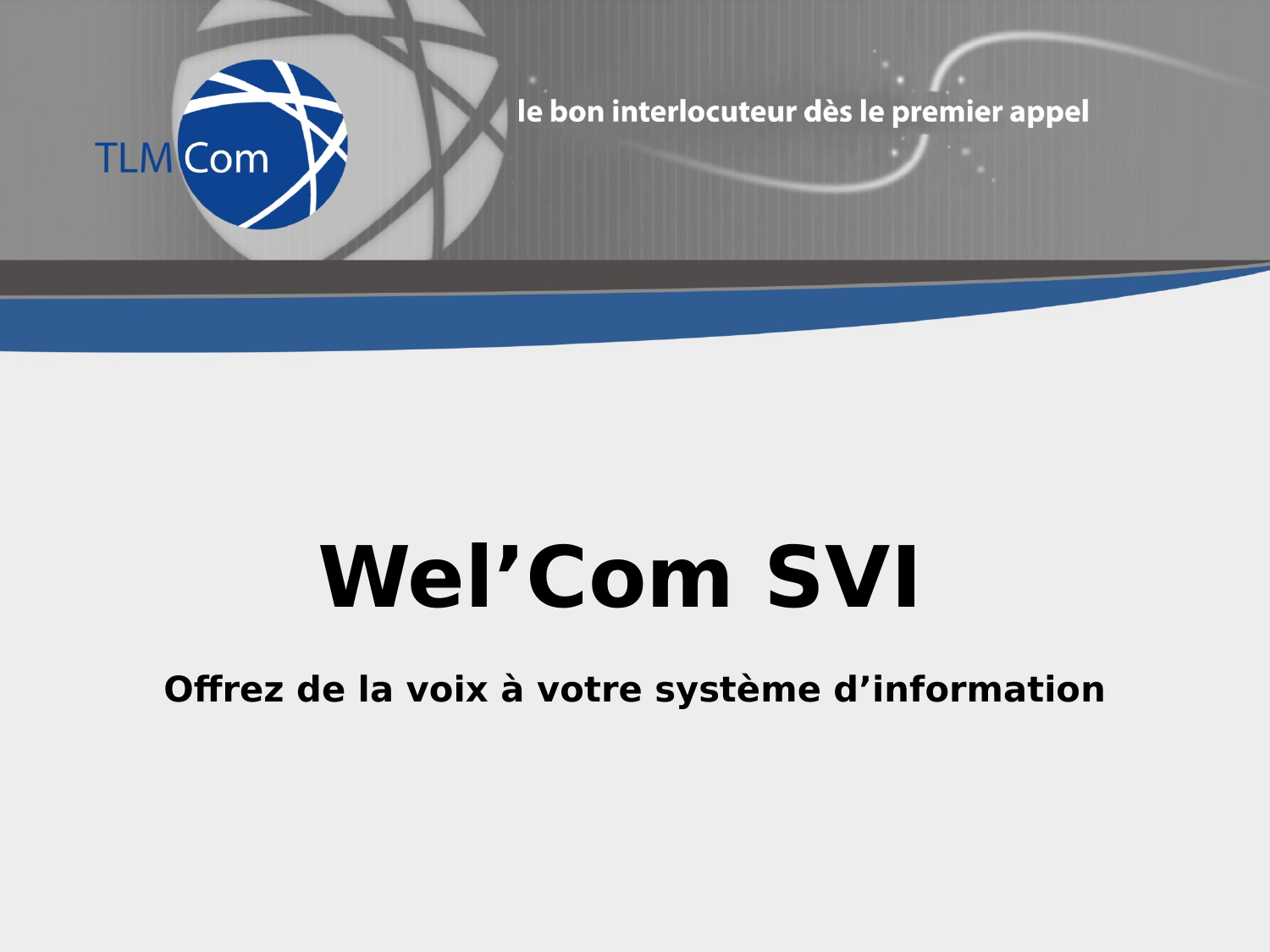

# Wel’Com SVI Offrez de la voix à votre système d’information